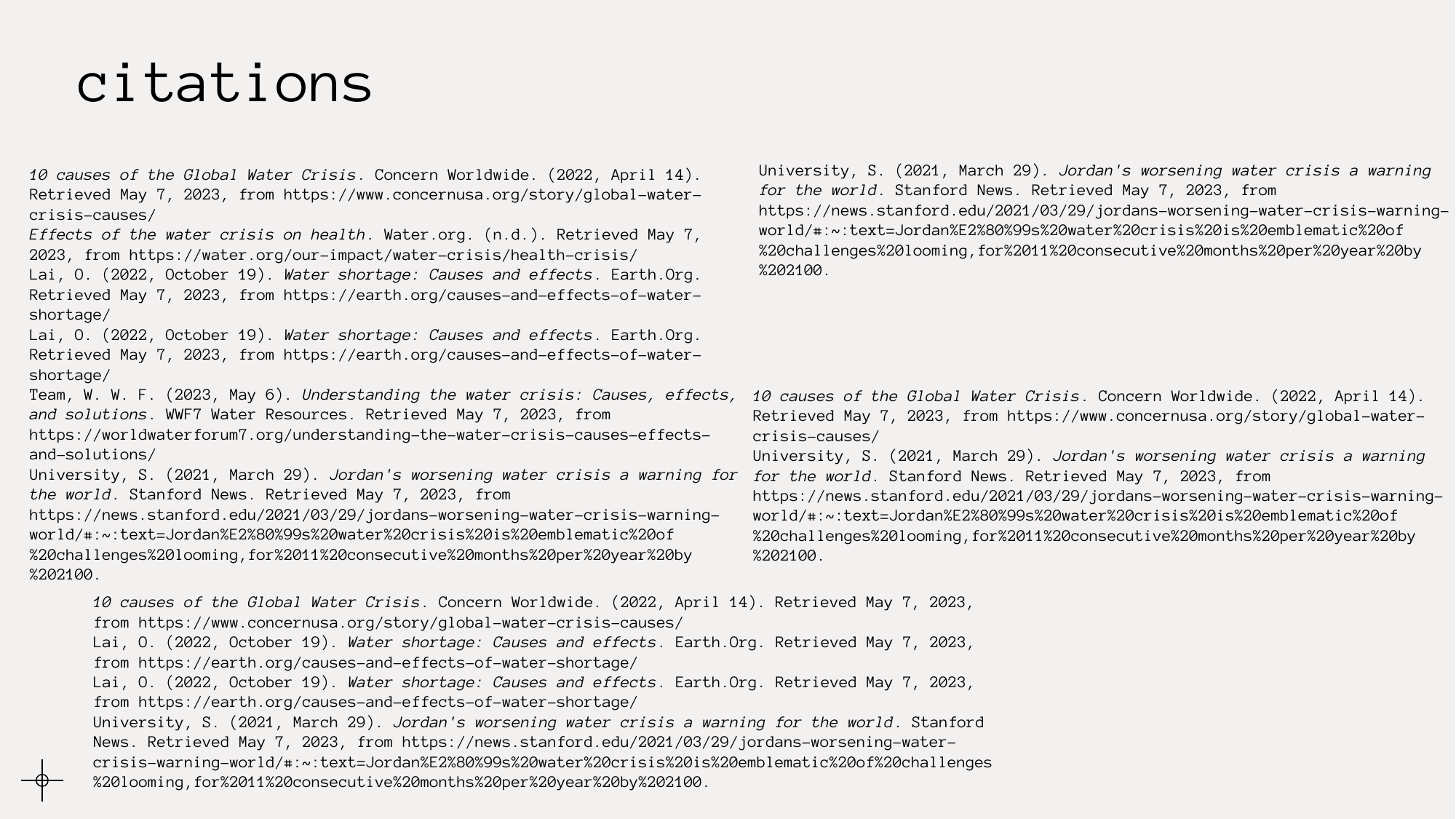

citations
University, S. (2021, March 29). Jordan's worsening water crisis a warning for the world. Stanford News. Retrieved May 7, 2023, from https://news.stanford.edu/2021/03/29/jordans-worsening-water-crisis-warning-world/#:~:text=Jordan%E2%80%99s%20water%20crisis%20is%20emblematic%20of%20challenges%20looming,for%2011%20consecutive%20months%20per%20year%20by%202100.
10 causes of the Global Water Crisis. Concern Worldwide. (2022, April 14). Retrieved May 7, 2023, from https://www.concernusa.org/story/global-water-crisis-causes/
Effects of the water crisis on health. Water.org. (n.d.). Retrieved May 7, 2023, from https://water.org/our-impact/water-crisis/health-crisis/
Lai, O. (2022, October 19). Water shortage: Causes and effects. Earth.Org. Retrieved May 7, 2023, from https://earth.org/causes-and-effects-of-water-shortage/
Lai, O. (2022, October 19). Water shortage: Causes and effects. Earth.Org. Retrieved May 7, 2023, from https://earth.org/causes-and-effects-of-water-shortage/
Team, W. W. F. (2023, May 6). Understanding the water crisis: Causes, effects, and solutions. WWF7 Water Resources. Retrieved May 7, 2023, from https://worldwaterforum7.org/understanding-the-water-crisis-causes-effects-and-solutions/
University, S. (2021, March 29). Jordan's worsening water crisis a warning for the world. Stanford News. Retrieved May 7, 2023, from https://news.stanford.edu/2021/03/29/jordans-worsening-water-crisis-warning-world/#:~:text=Jordan%E2%80%99s%20water%20crisis%20is%20emblematic%20of%20challenges%20looming,for%2011%20consecutive%20months%20per%20year%20by%202100.
10 causes of the Global Water Crisis. Concern Worldwide. (2022, April 14). Retrieved May 7, 2023, from https://www.concernusa.org/story/global-water-crisis-causes/
University, S. (2021, March 29). Jordan's worsening water crisis a warning for the world. Stanford News. Retrieved May 7, 2023, from https://news.stanford.edu/2021/03/29/jordans-worsening-water-crisis-warning-world/#:~:text=Jordan%E2%80%99s%20water%20crisis%20is%20emblematic%20of%20challenges%20looming,for%2011%20consecutive%20months%20per%20year%20by%202100.
10 causes of the Global Water Crisis. Concern Worldwide. (2022, April 14). Retrieved May 7, 2023, from https://www.concernusa.org/story/global-water-crisis-causes/
Lai, O. (2022, October 19). Water shortage: Causes and effects. Earth.Org. Retrieved May 7, 2023, from https://earth.org/causes-and-effects-of-water-shortage/
Lai, O. (2022, October 19). Water shortage: Causes and effects. Earth.Org. Retrieved May 7, 2023, from https://earth.org/causes-and-effects-of-water-shortage/
University, S. (2021, March 29). Jordan's worsening water crisis a warning for the world. Stanford News. Retrieved May 7, 2023, from https://news.stanford.edu/2021/03/29/jordans-worsening-water-crisis-warning-world/#:~:text=Jordan%E2%80%99s%20water%20crisis%20is%20emblematic%20of%20challenges%20looming,for%2011%20consecutive%20months%20per%20year%20by%202100.